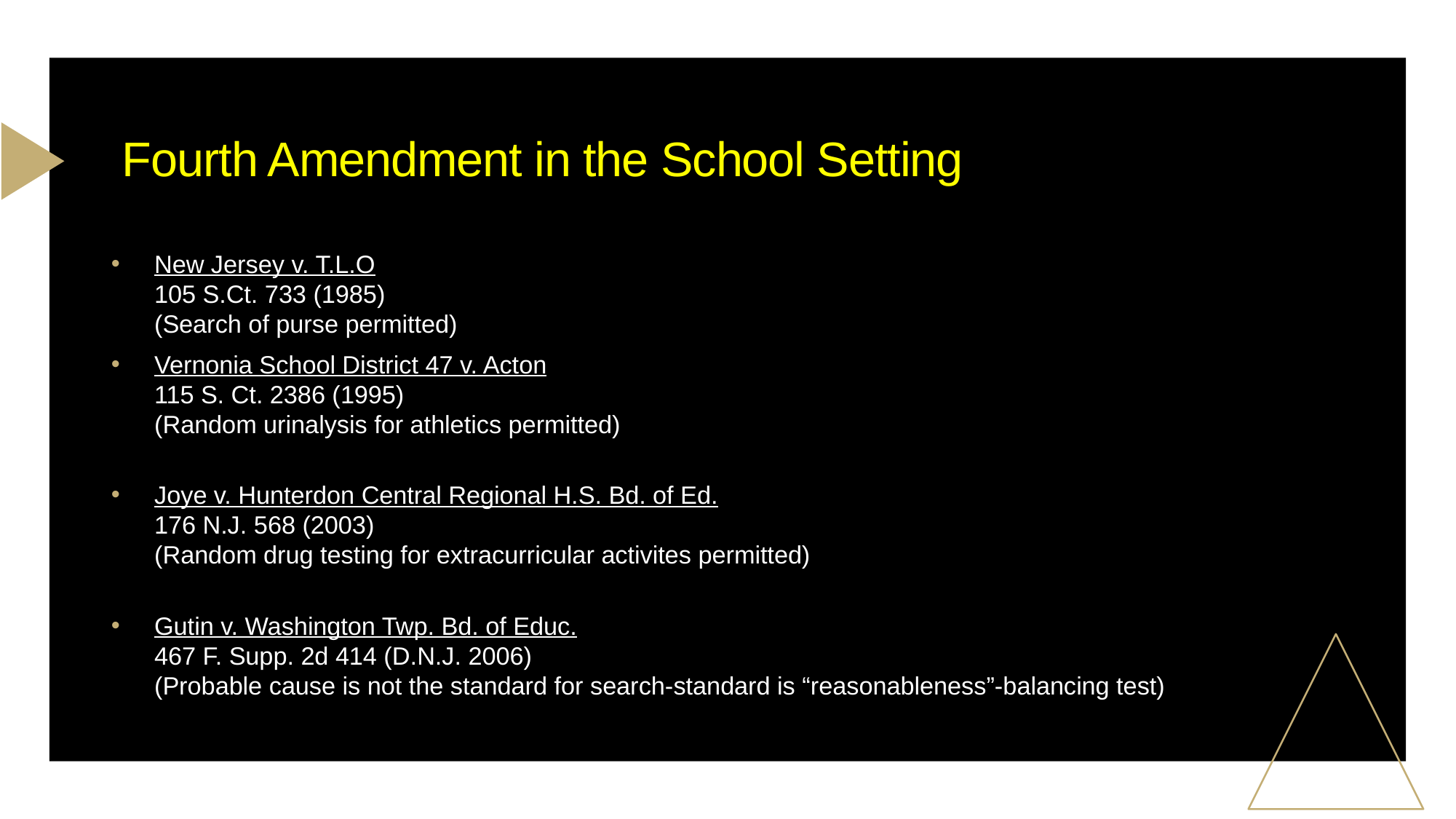

# Fourth Amendment in the School Setting
New Jersey v. T.L.O
105 S.Ct. 733 (1985)
(Search of purse permitted)
Vernonia School District 47 v. Acton
115 S. Ct. 2386 (1995)
(Random urinalysis for athletics permitted)
Joye v. Hunterdon Central Regional H.S. Bd. of Ed.
176 N.J. 568 (2003)
(Random drug testing for extracurricular activites permitted)
Gutin v. Washington Twp. Bd. of Educ.
467 F. Supp. 2d 414 (D.N.J. 2006)
(Probable cause is not the standard for search-standard is “reasonableness”-balancing test)